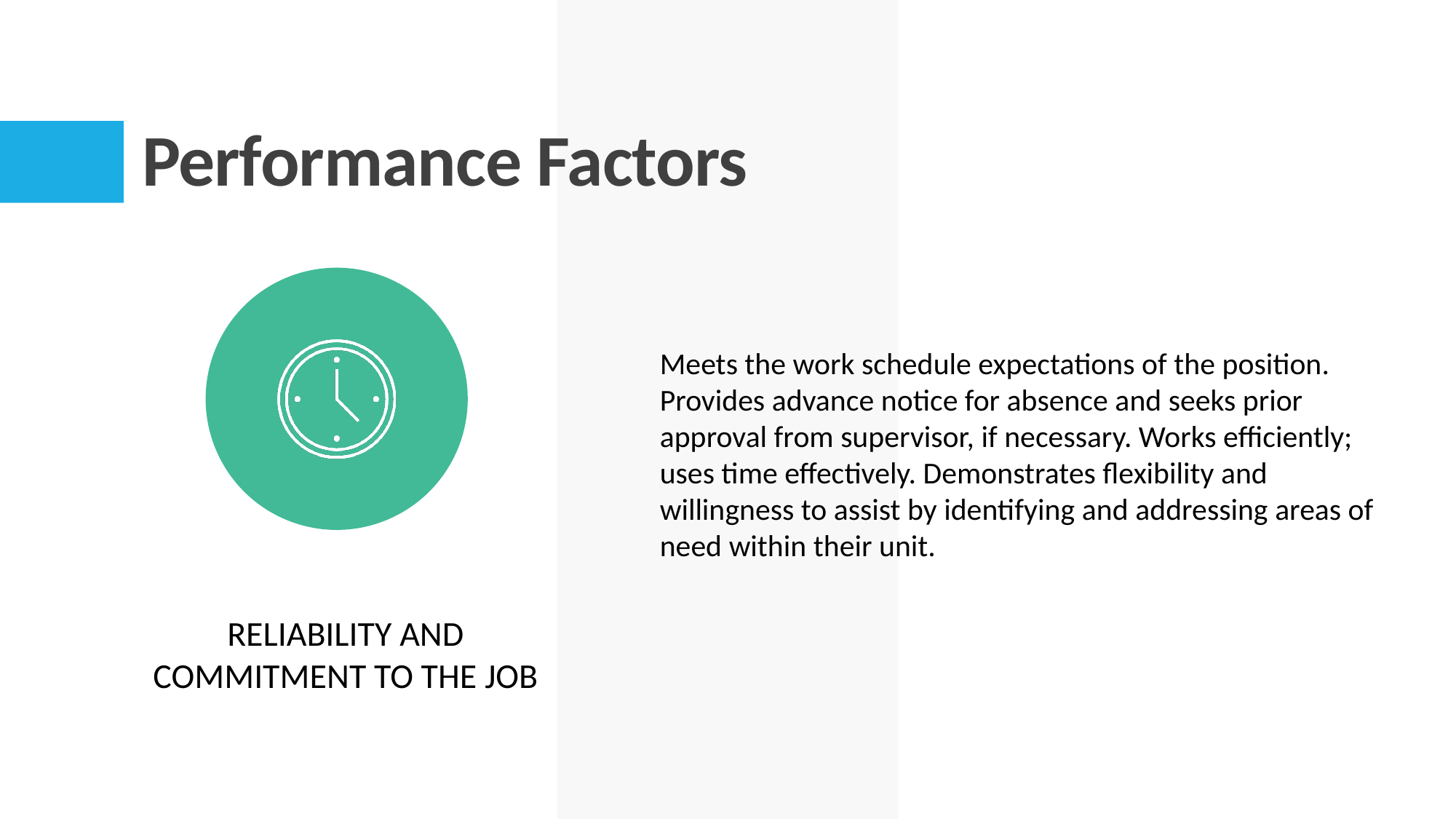

# Performance Factors
Reliability and Commitment to the Job
Meets the work schedule expectations of the position. Provides advance notice for absence and seeks prior approval from supervisor, if necessary. Works efficiently; uses time effectively. Demonstrates flexibility and willingness to assist by identifying and addressing areas of need within their unit.